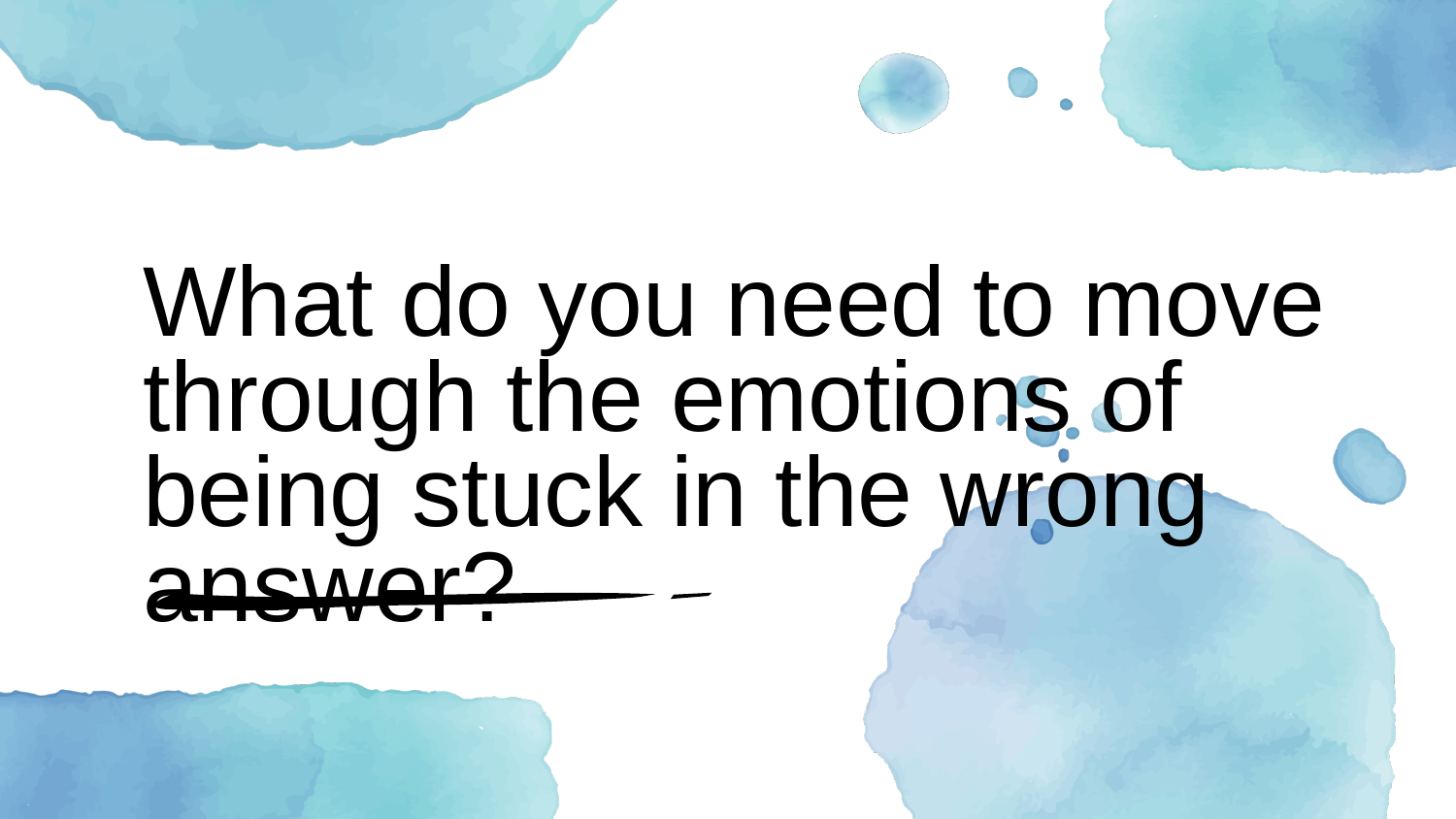

# What do you need to move through the emotions of being stuck in the wrong answer?